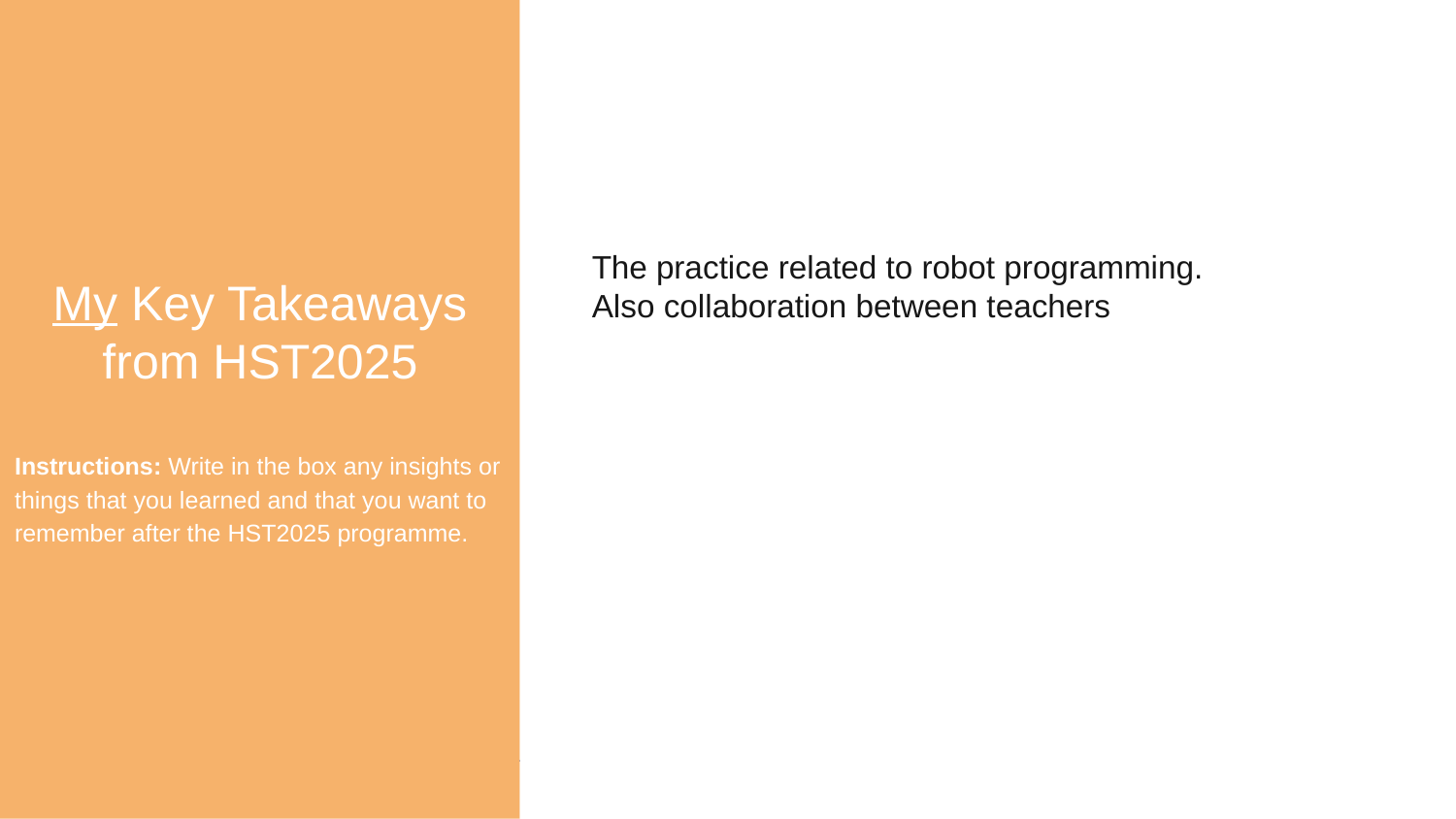

My Key Takeaways from HST2025

Instructions: Write in the box any insights or things that you learned and that you want to remember after the HST2025 programme.

The practice related to robot programming.
Also collaboration between teachers